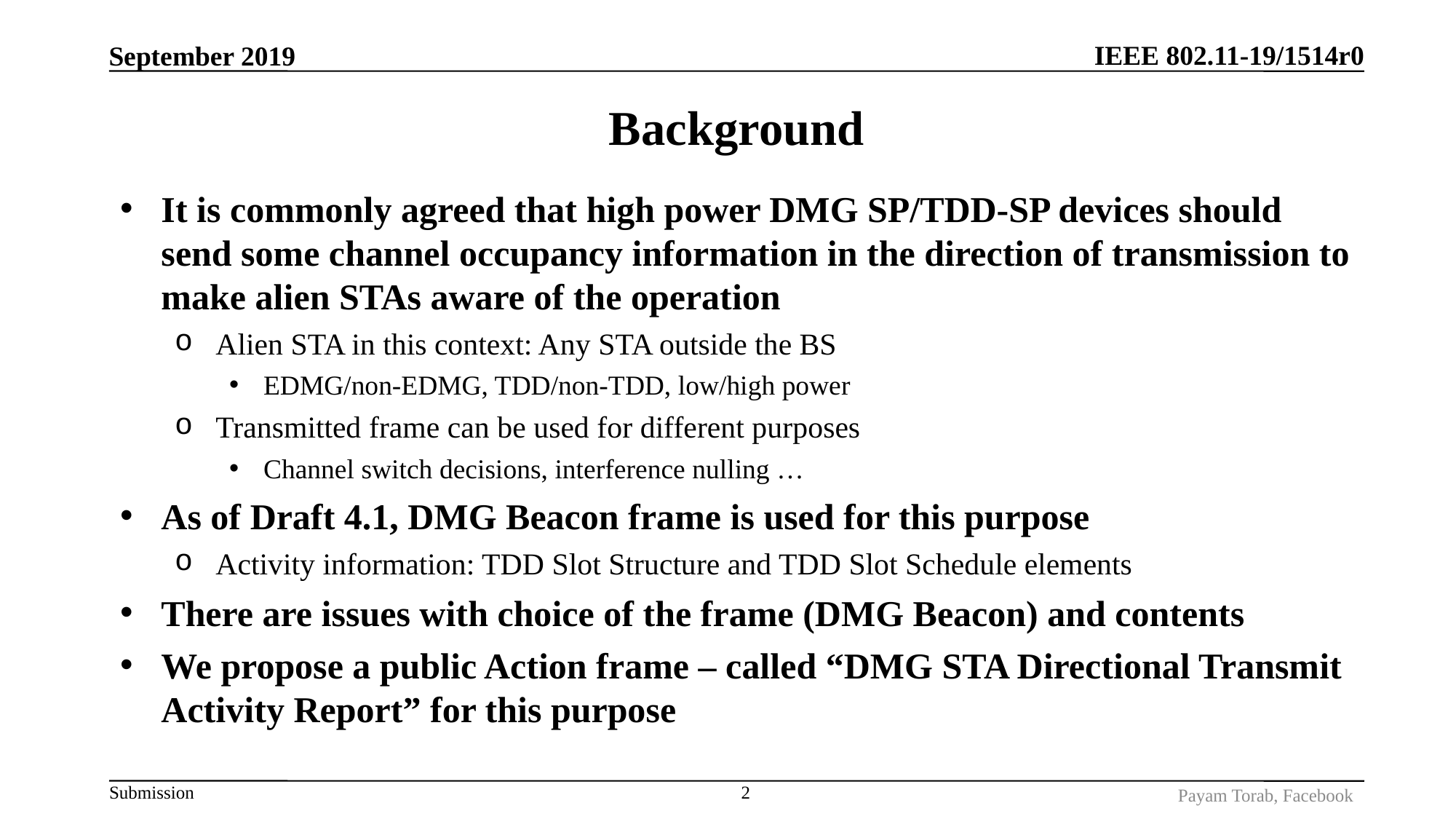

September 2019
# Background
It is commonly agreed that high power DMG SP/TDD-SP devices should send some channel occupancy information in the direction of transmission to make alien STAs aware of the operation
Alien STA in this context: Any STA outside the BS
EDMG/non-EDMG, TDD/non-TDD, low/high power
Transmitted frame can be used for different purposes
Channel switch decisions, interference nulling …
As of Draft 4.1, DMG Beacon frame is used for this purpose
Activity information: TDD Slot Structure and TDD Slot Schedule elements
There are issues with choice of the frame (DMG Beacon) and contents
We propose a public Action frame – called “DMG STA Directional Transmit Activity Report” for this purpose
2
Payam Torab, Facebook